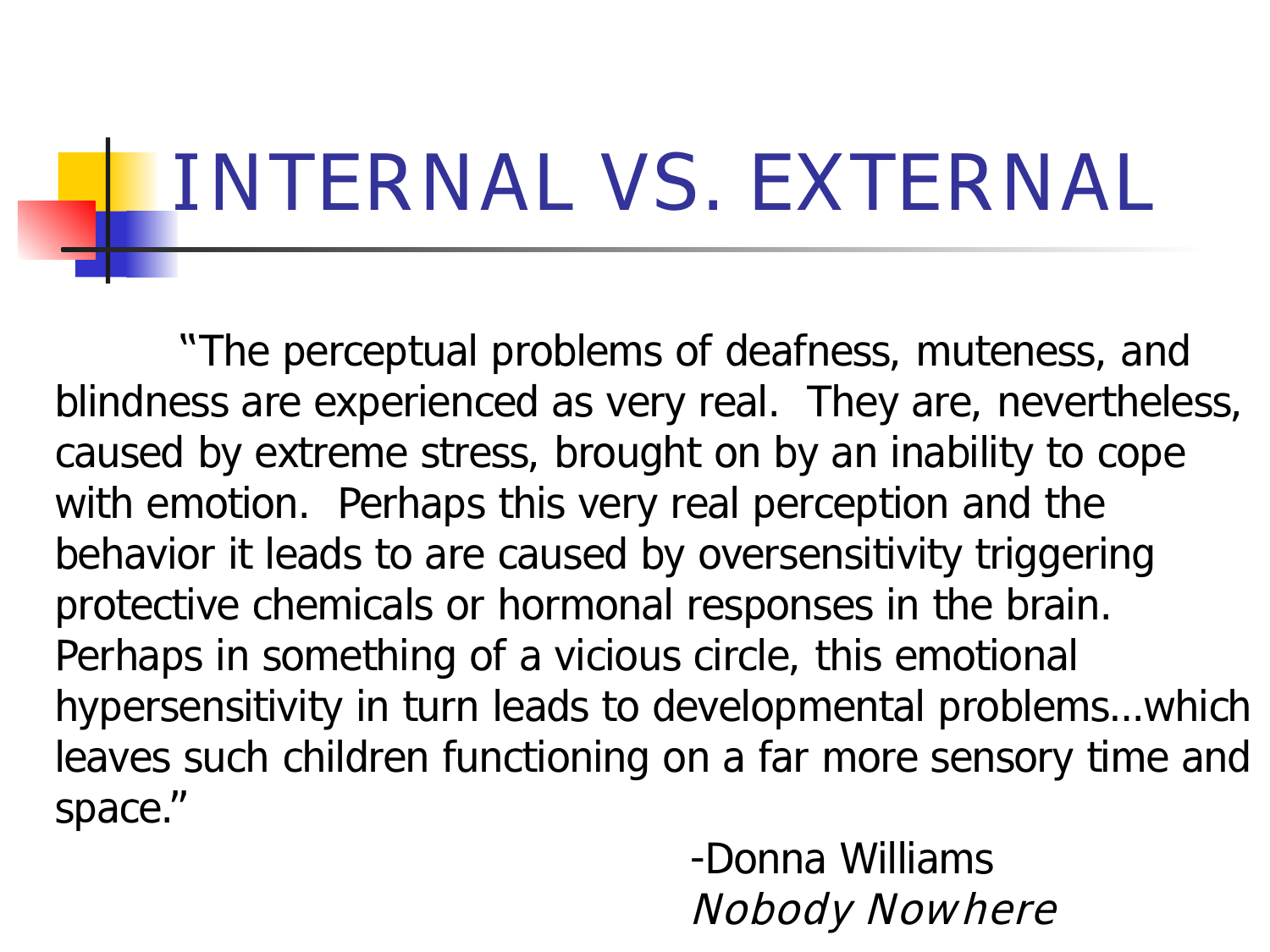

# INTERNAL VS. EXTERNAL
	“The perceptual problems of deafness, muteness, and blindness are experienced as very real.  They are, nevertheless, caused by extreme stress, brought on by an inability to cope with emotion.  Perhaps this very real perception and the behavior it leads to are caused by oversensitivity triggering protective chemicals or hormonal responses in the brain.  Perhaps in something of a vicious circle, this emotional hypersensitivity in turn leads to developmental problems…which leaves such children functioning on a far more sensory time and space.”
					-Donna Williams
					Nobody Nowhere